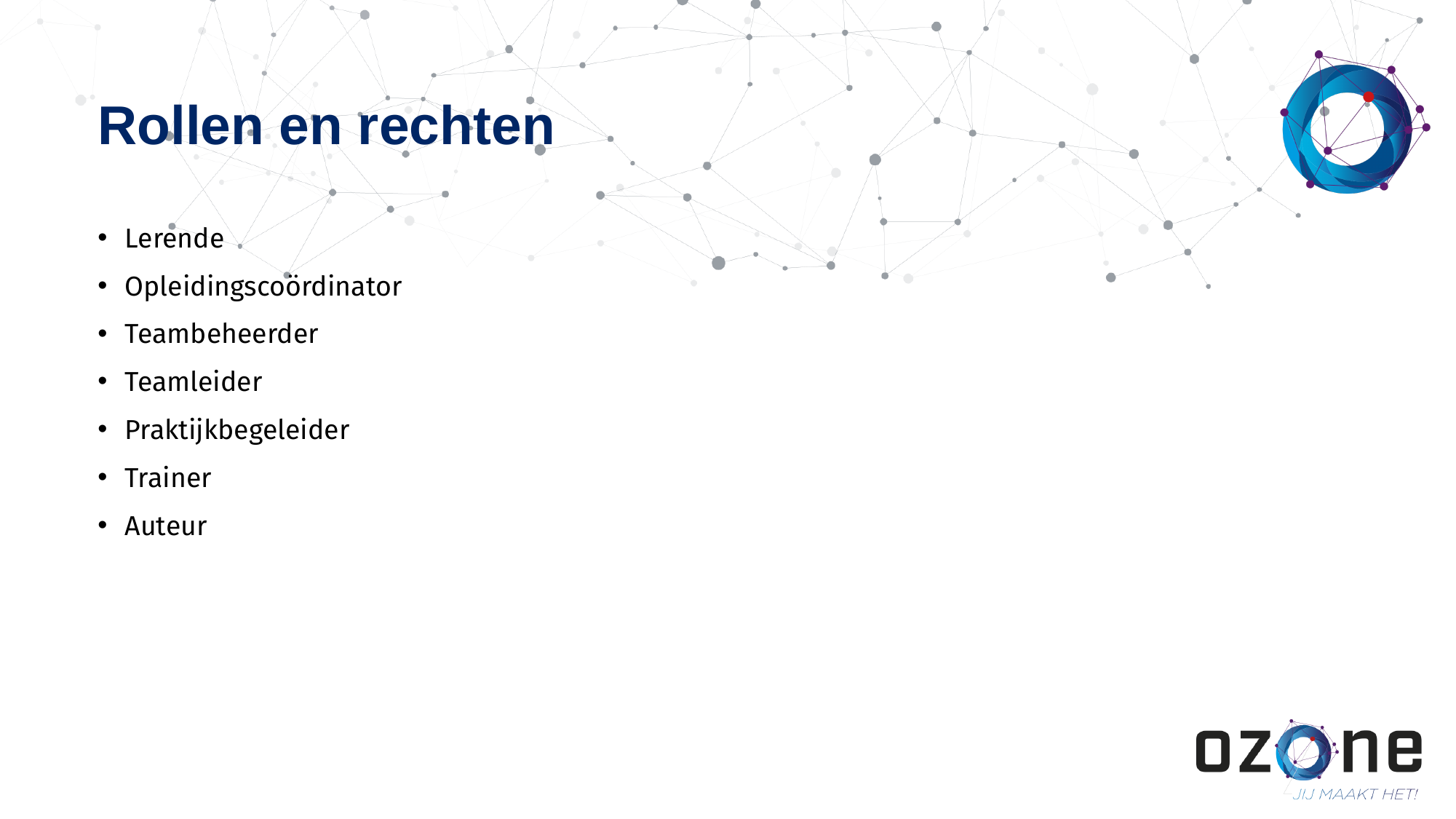

# Rollen en rechten
Lerende
Opleidingscoördinator
Teambeheerder
Teamleider
Praktijkbegeleider
Trainer
Auteur